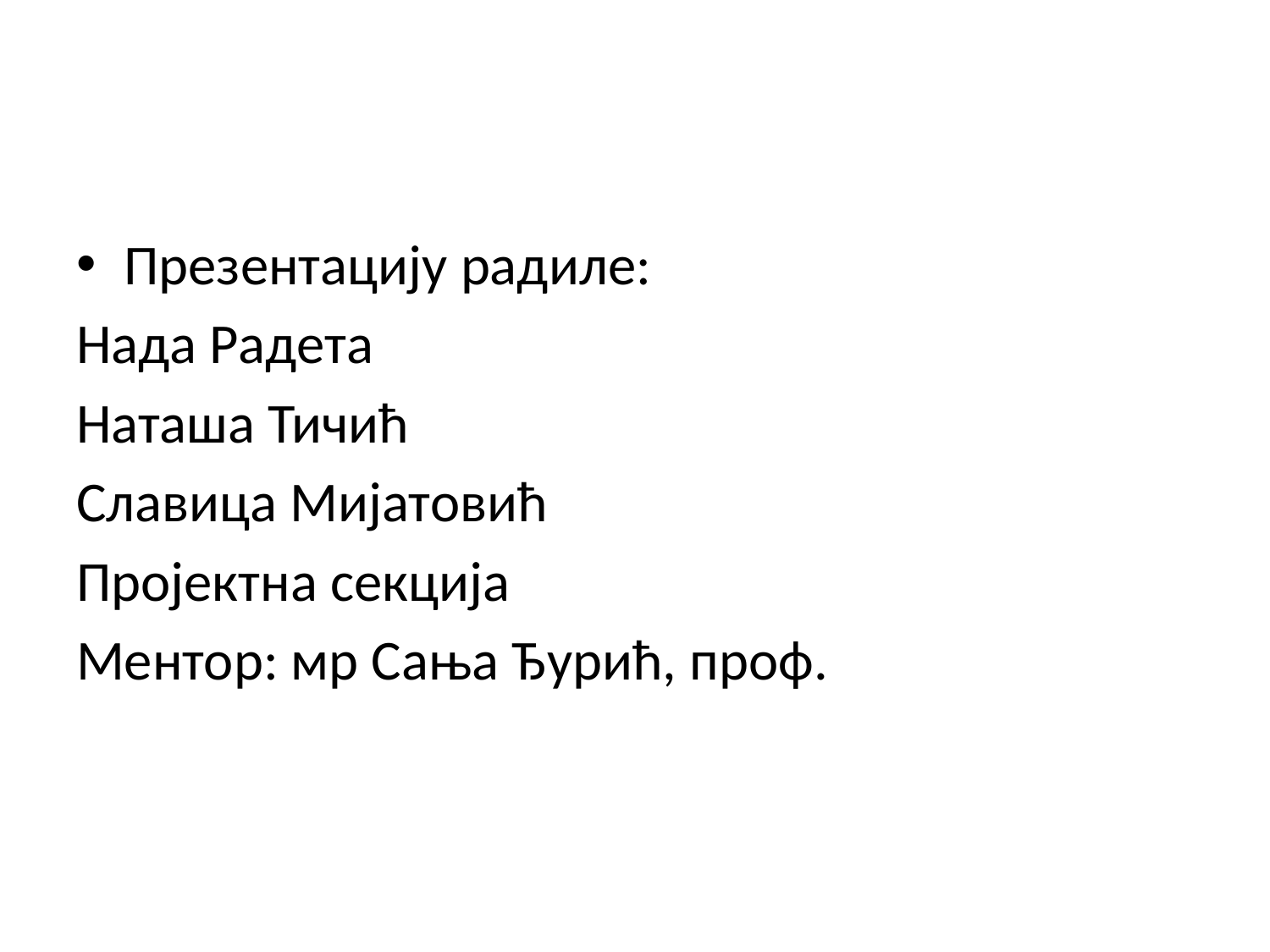

#
Презентацију радиле:
Нада Радета
Наташа Тичић
Славица Мијатовић
Пројектна секција
Ментор: мр Сања Ђурић, проф.